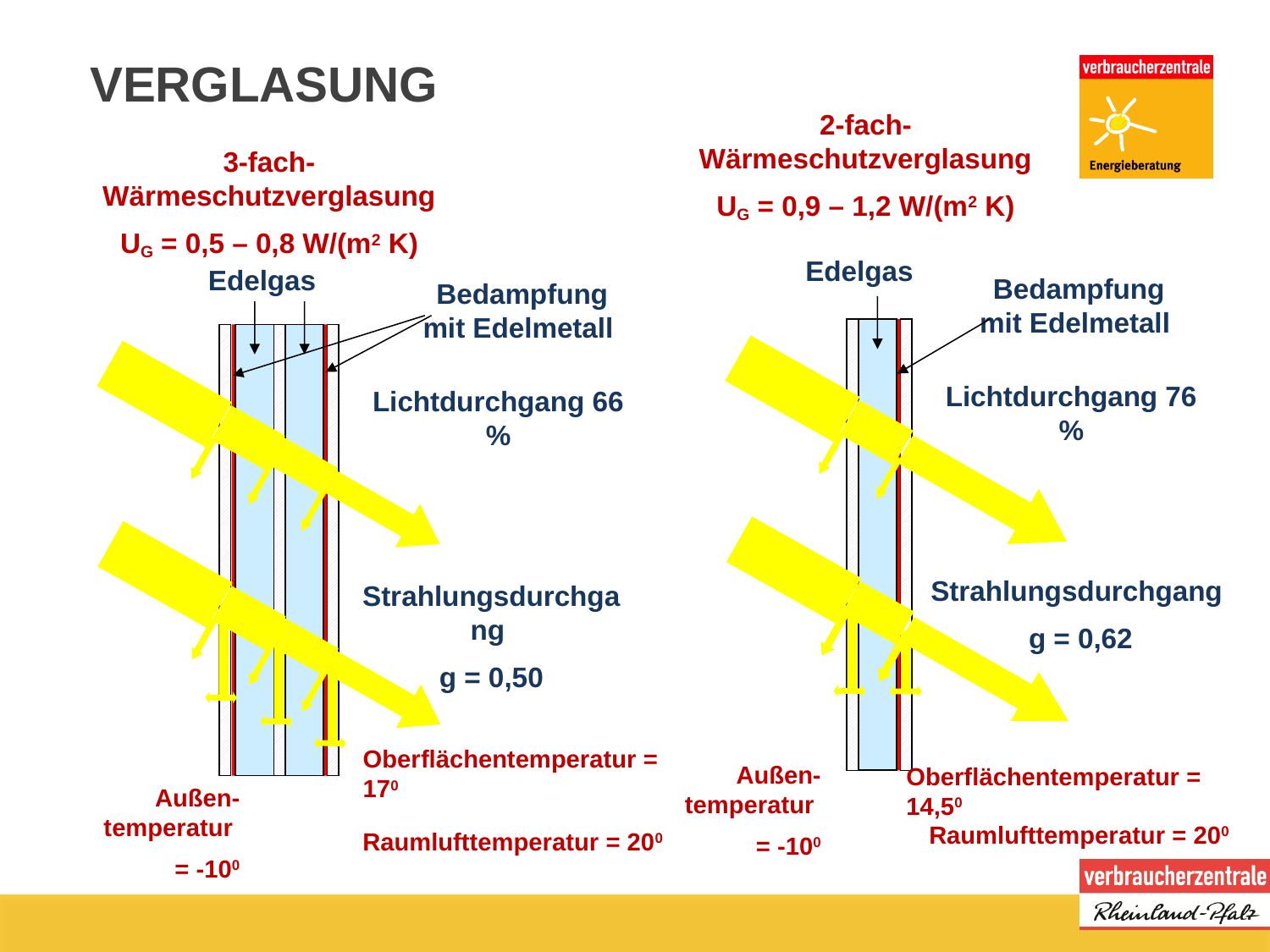

# VERGLASUNG
2-fach-Wärmeschutzverglasung
UG = 0,9 – 1,2 W/(m2 K)
3-fach-Wärmeschutzverglasung
UG = 0,5 – 0,8 W/(m2 K)
Edelgas
Edelgas
Bedampfung mit Edelmetall
Bedampfung mit Edelmetall

Lichtdurchgang 76 %
Lichtdurchgang 66 %

Strahlungsdurchgang
g = 0,62
Strahlungsdurchgang
g = 0,50

Oberflächentemperatur = 170
Außen-temperatur
 = -100
Oberflächentemperatur = 14,50
Außen-temperatur
 = -100
Raumlufttemperatur = 200
Raumlufttemperatur = 200